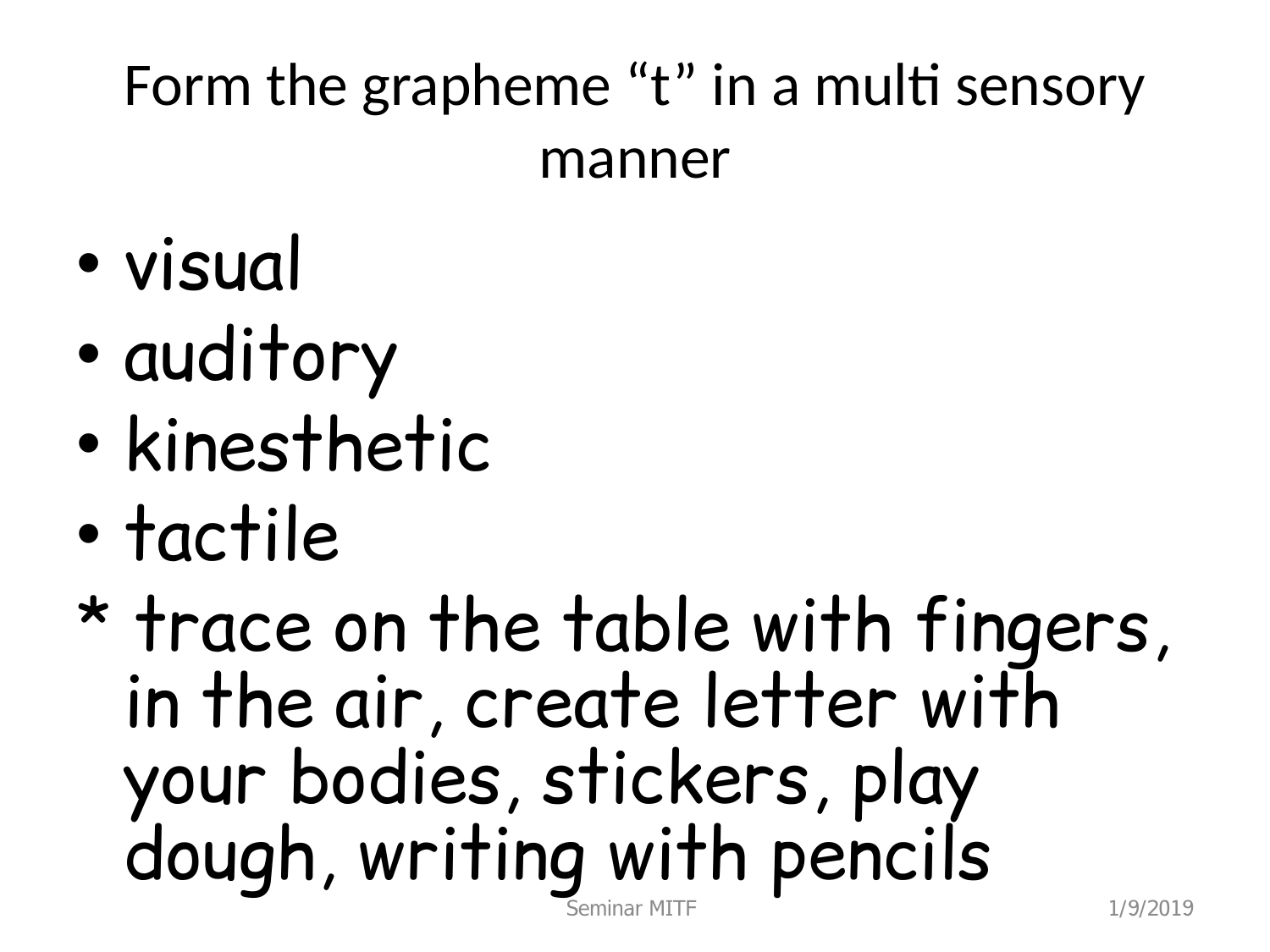

# Form the grapheme “t” in a multi sensory manner
visual
auditory
kinesthetic
tactile
* trace on the table with fingers, in the air, create letter with your bodies, stickers, play dough, writing with pencils
Seminar MITF
1/9/2019